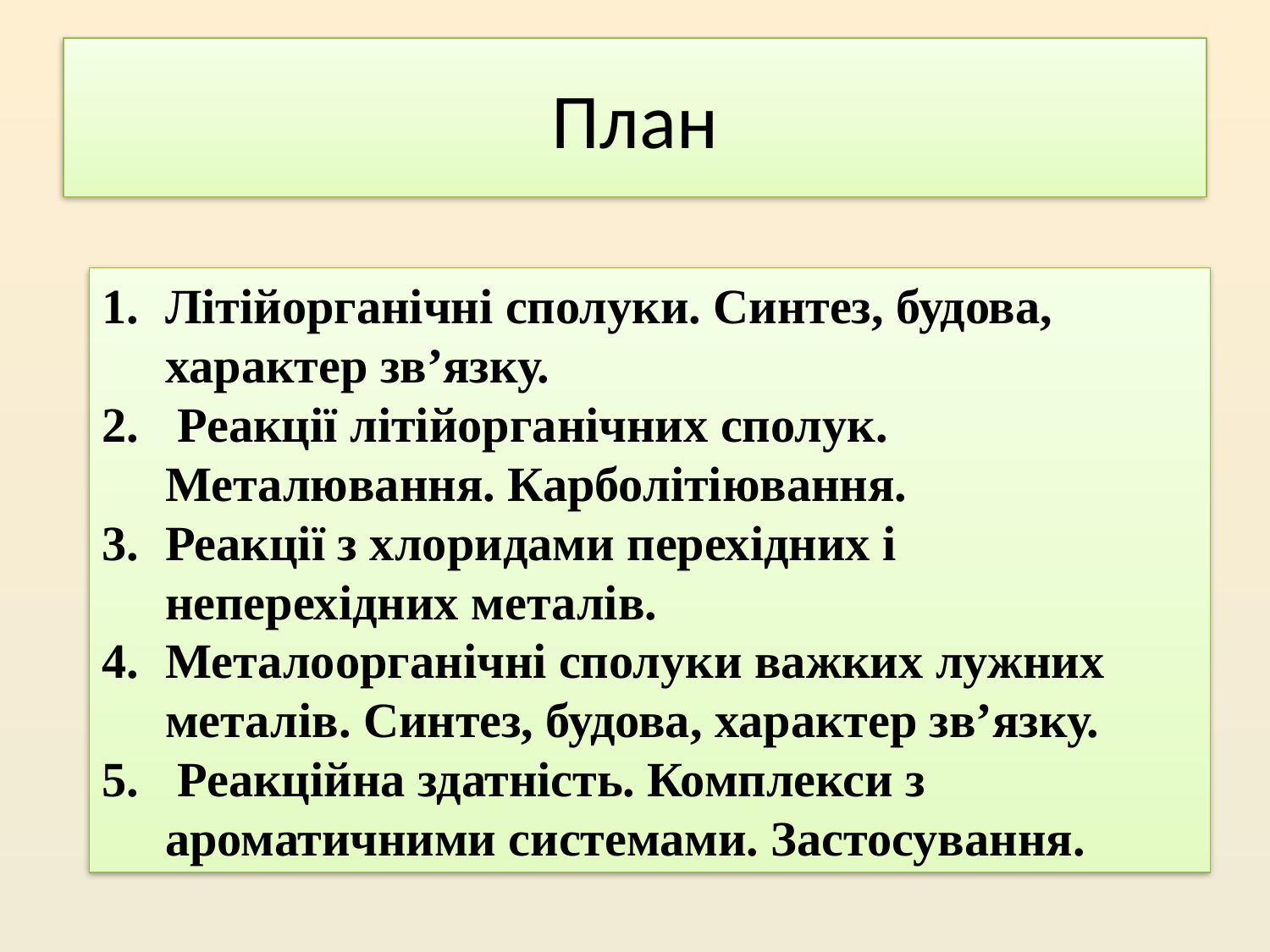

# План
Літійорганічні сполуки. Синтез, будова, характер зв’язку.
 Реакції літійорганічних сполук. Металювання. Карболітіювання.
Реакції з хлоридами перехідних і неперехідних металів.
Металоорганічні сполуки важких лужних металів. Синтез, будова, характер зв’язку.
 Реакційна здатність. Комплекси з ароматичними системами. Застосування.